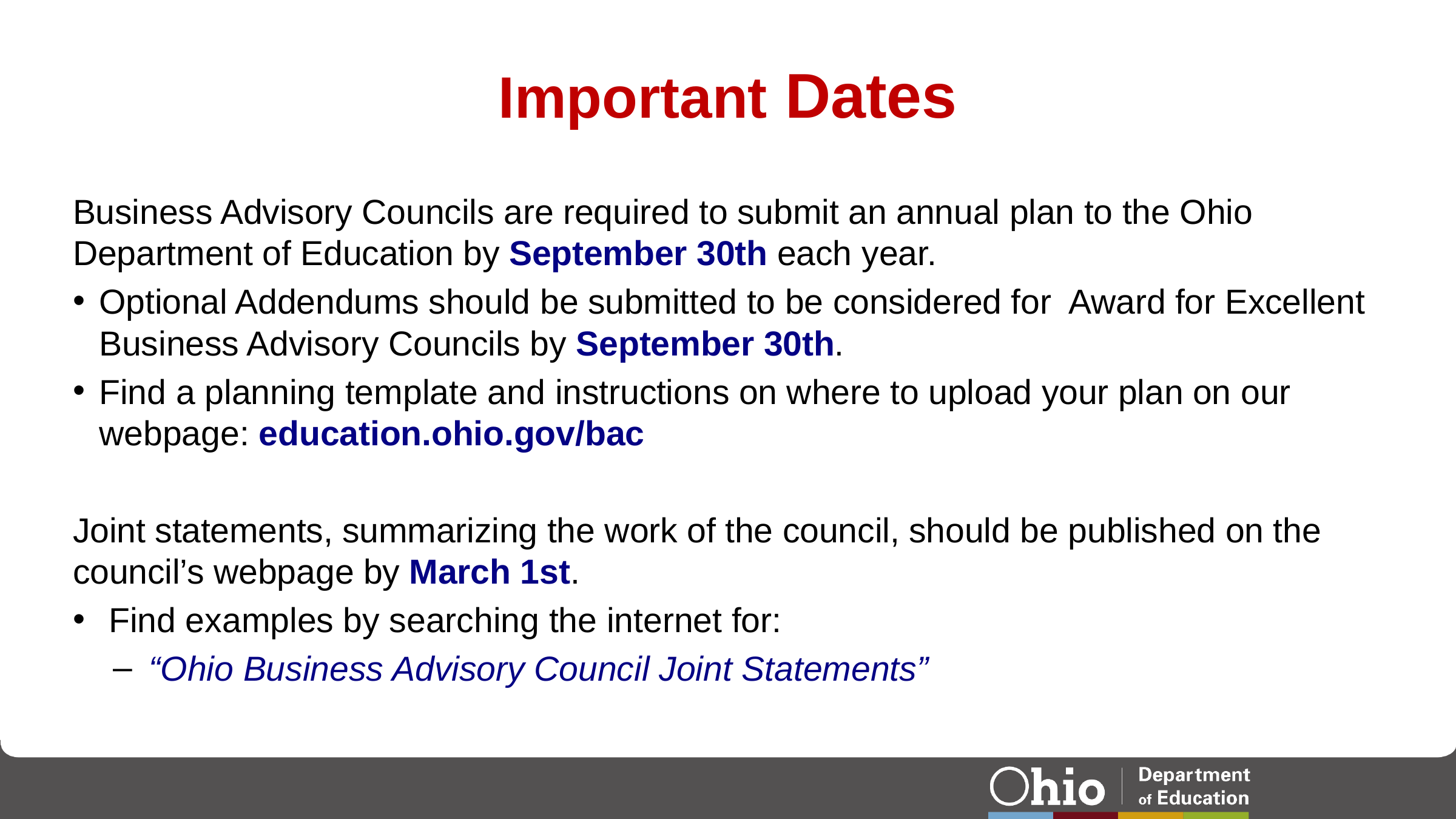

# Important Dates
Business Advisory Councils are required to submit an annual plan to the Ohio Department of Education by September 30th each year.
Optional Addendums should be submitted to be considered for  Award for Excellent Business Advisory Councils by September 30th.
Find a planning template and instructions on where to upload your plan on our webpage: education.ohio.gov/bac

Joint statements, summarizing the work of the council, should be published on the council’s webpage by March 1st.
 Find examples by searching the internet for:
 “Ohio Business Advisory Council Joint Statements”